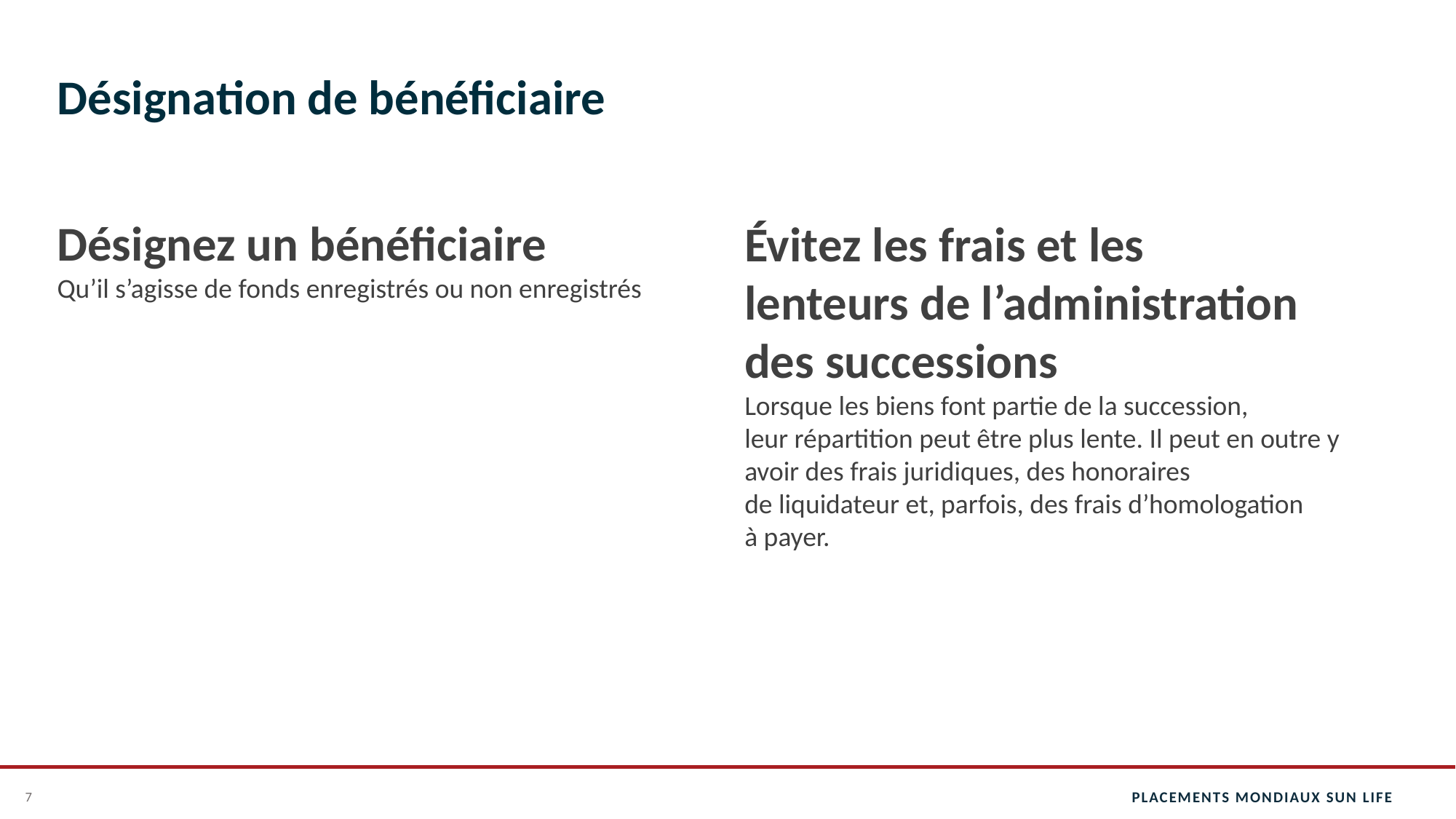

# Désignation de bénéficiaire
Désignez un bénéficiaire
Qu’il s’agisse de fonds enregistrés ou non enregistrés

Évitez les frais et les
lenteurs de l’administration
des successions
Lorsque les biens font partie de la succession,
leur répartition peut être plus lente. Il peut en outre y avoir des frais juridiques, des honoraires
de liquidateur et, parfois, des frais d’homologation
à payer.

7